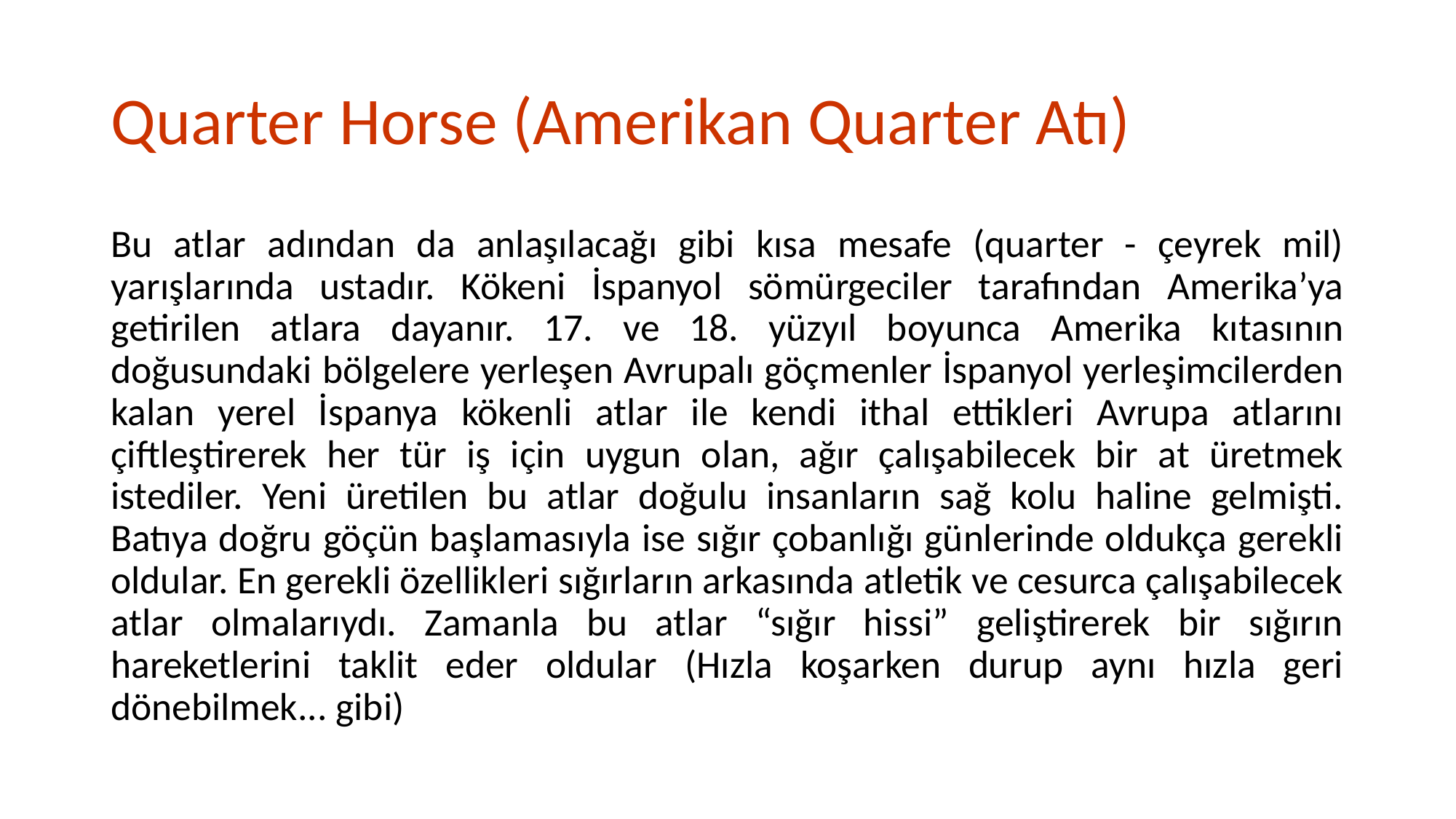

# Quarter Horse (Amerikan Quarter Atı)
Bu atlar adından da anlaşılacağı gibi kısa mesafe (quarter - çeyrek mil) yarışlarında ustadır. Kökeni İspanyol sömürgeciler tarafından Amerika’ya getirilen atlara dayanır. 17. ve 18. yüzyıl boyunca Amerika kıtasının doğusundaki bölgelere yerleşen Avrupalı göçmenler İspanyol yerleşimcilerden kalan yerel İspanya kökenli atlar ile kendi ithal ettikleri Avrupa atlarını çiftleştirerek her tür iş için uygun olan, ağır çalışabilecek bir at üretmek istediler. Yeni üretilen bu atlar doğulu insanların sağ kolu haline gelmişti. Batıya doğru göçün başlamasıyla ise sığır çobanlığı günlerinde oldukça gerekli oldular. En gerekli özellikleri sığırların arkasında atletik ve cesurca çalışabilecek atlar olmalarıydı. Zamanla bu atlar “sığır hissi” geliştirerek bir sığırın hareketlerini taklit eder oldular (Hızla koşarken durup aynı hızla geri dönebilmek... gibi)